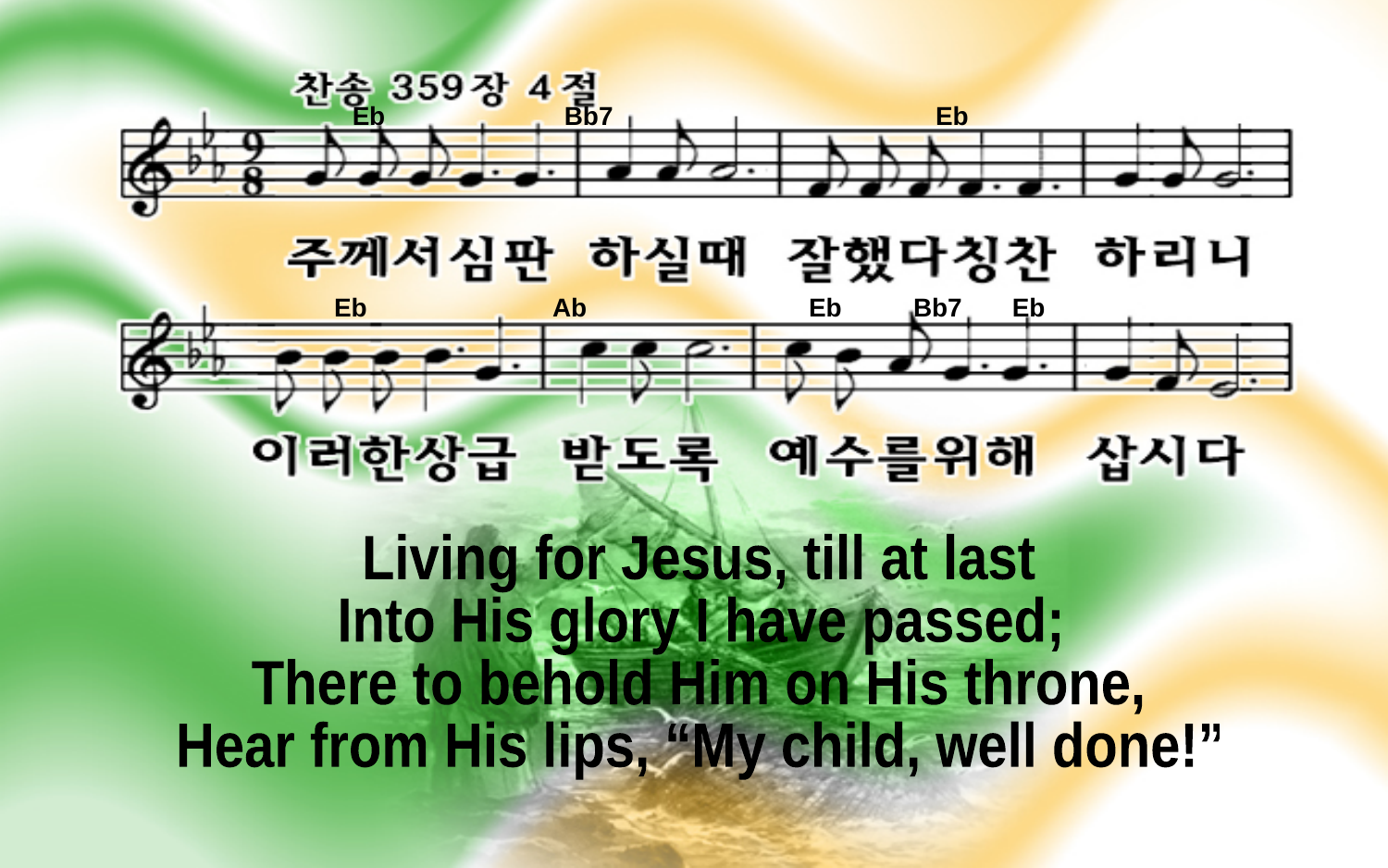

Eb                         Bb7                                             Eb
Eb                          Ab                               Eb          Bb7       Eb
Living for Jesus, till at last
Into His glory I have passed;
There to behold Him on His throne,
Hear from His lips, “My child, well done!”